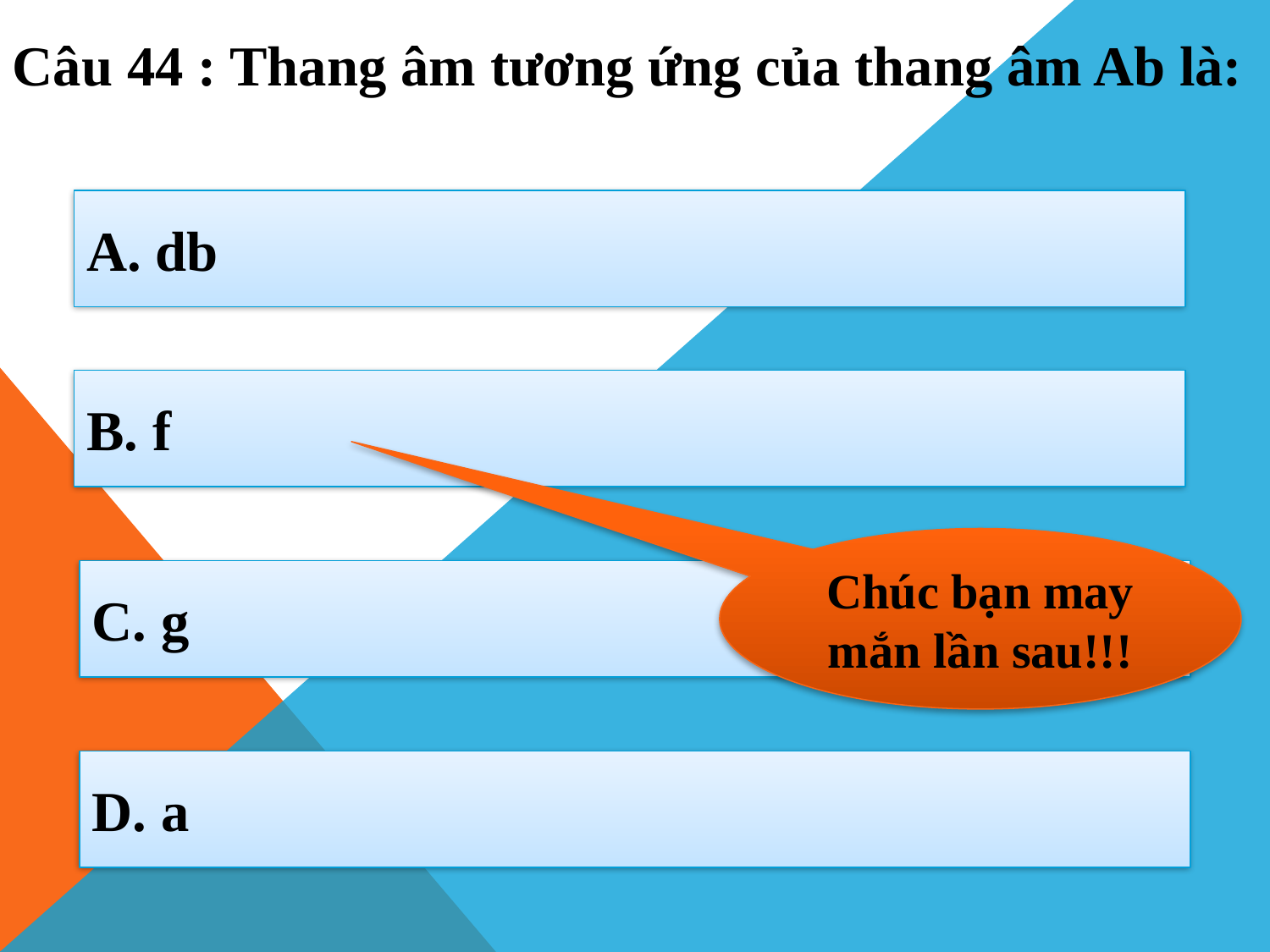

Câu 44 : Thang âm tương ứng của thang âm Ab là:
A. db
B. f
Chúc bạn may mắn lần sau!!!
C. g
D. a